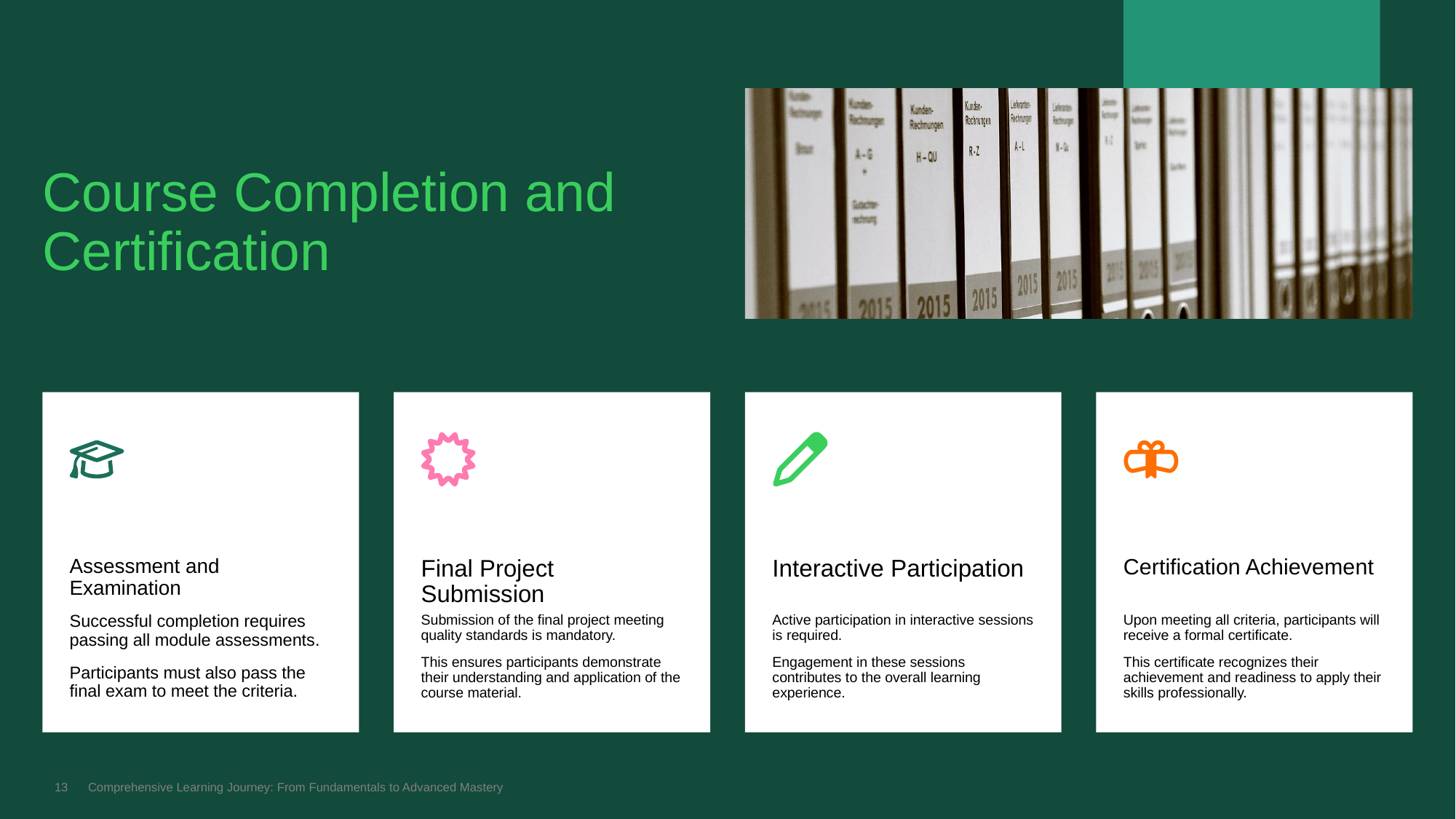

Course Completion and Certification

Final Project Submission
Interactive Participation
Certification Achievement
Assessment and Examination
Submission of the final project meeting quality standards is mandatory.
This ensures participants demonstrate their understanding and application of the course material.
Active participation in interactive sessions is required.
Engagement in these sessions contributes to the overall learning experience.
Upon meeting all criteria, participants will receive a formal certificate.
This certificate recognizes their achievement and readiness to apply their skills professionally.
Successful completion requires passing all module assessments.
Participants must also pass the final exam to meet the criteria.
13
Comprehensive Learning Journey: From Fundamentals to Advanced Mastery